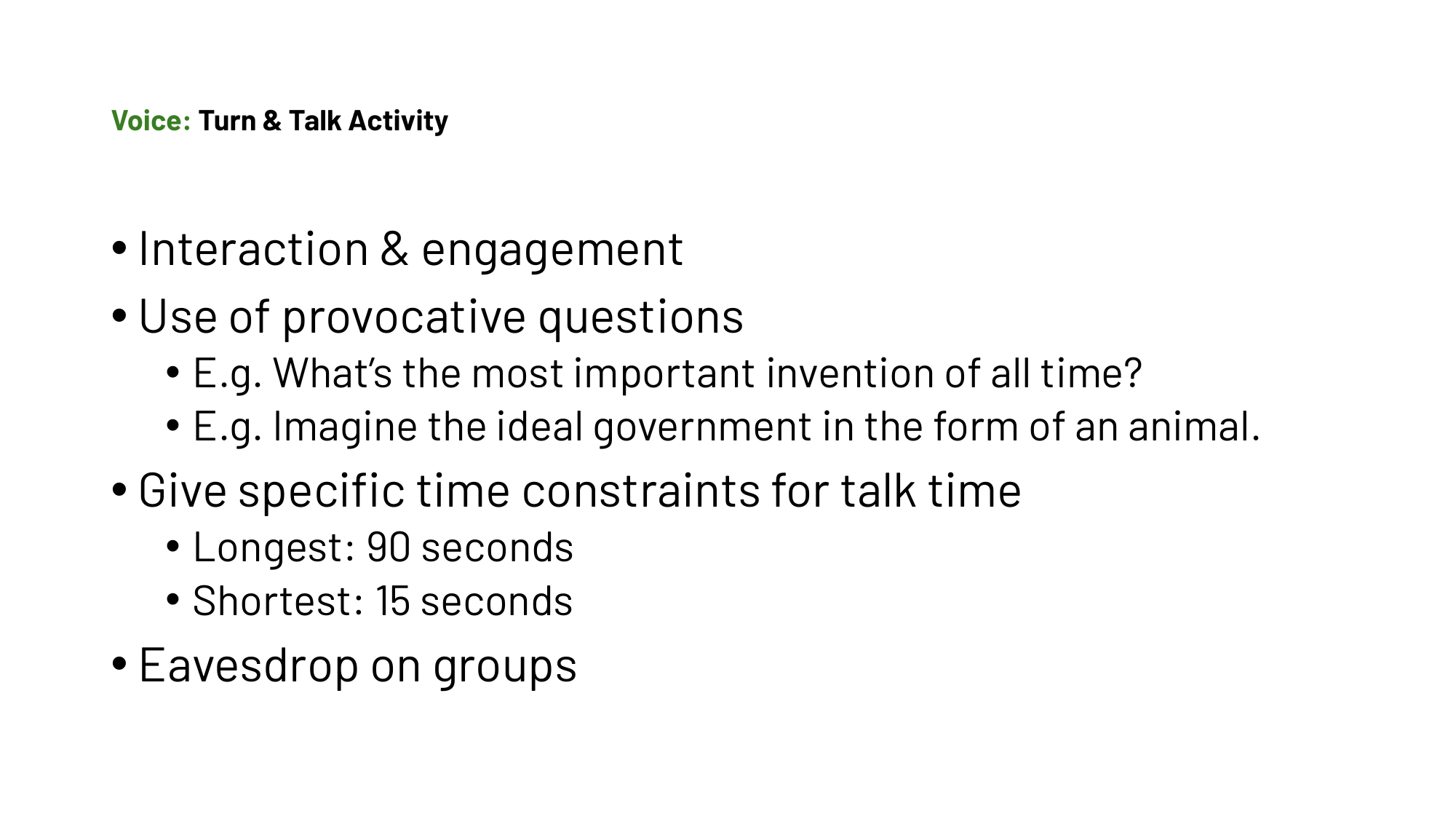

# Voice: Turn & Talk Activity
Interaction & engagement
Use of provocative questions
E.g. What’s the most important invention of all time?
E.g. Imagine the ideal government in the form of an animal.
Give specific time constraints for talk time
Longest: 90 seconds
Shortest: 15 seconds
Eavesdrop on groups